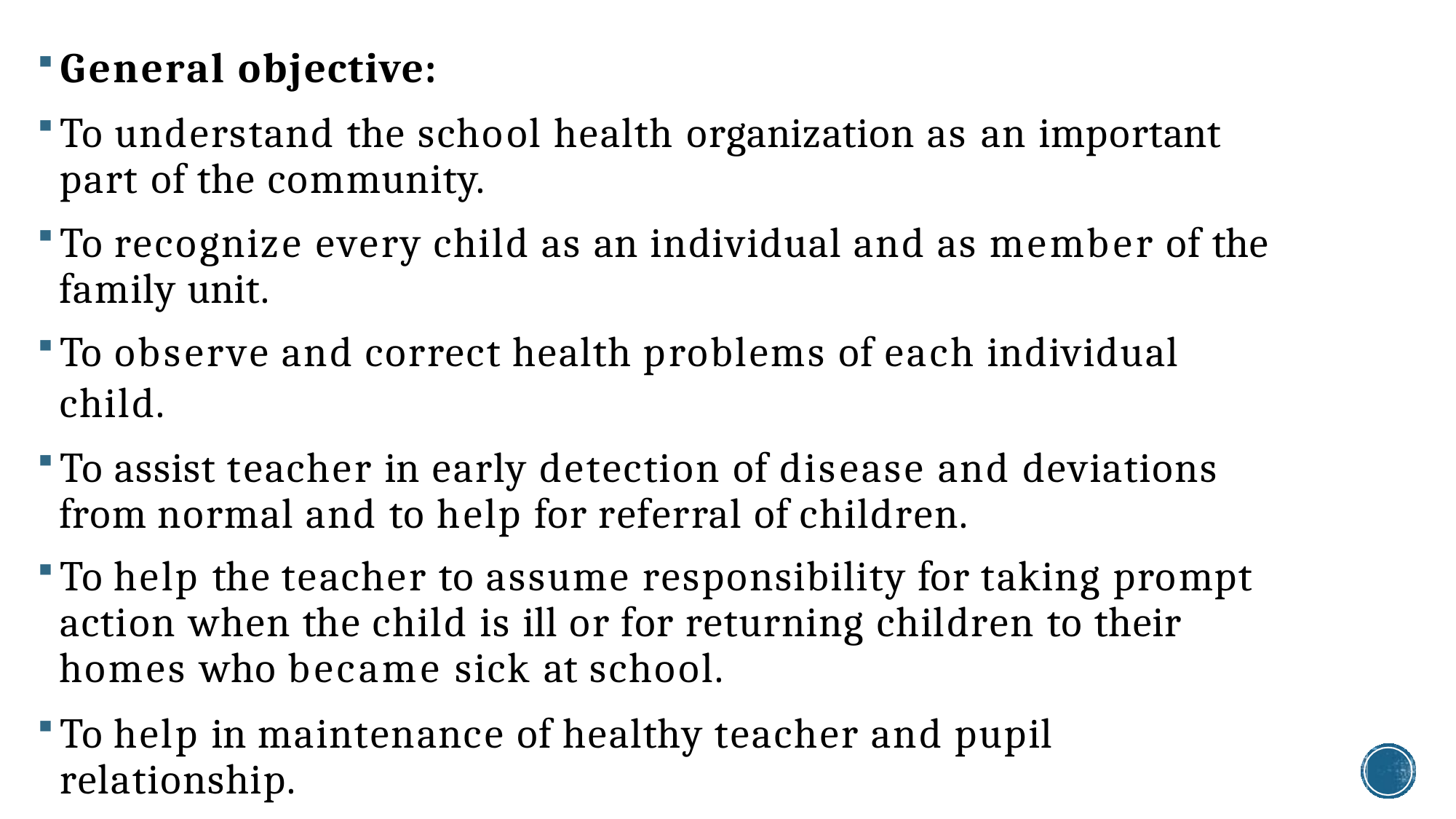

General objective:
To understand the school health organization as an important part of the community.
To recognize every child as an individual and as member of the family unit.
To observe and correct health problems of each individual child.
To assist teacher in early detection of disease and deviations from normal and to help for referral of children.
To help the teacher to assume responsibility for taking prompt action when the child is ill or for returning children to their homes who became sick at school.
To help in maintenance of healthy teacher and pupil relationship.